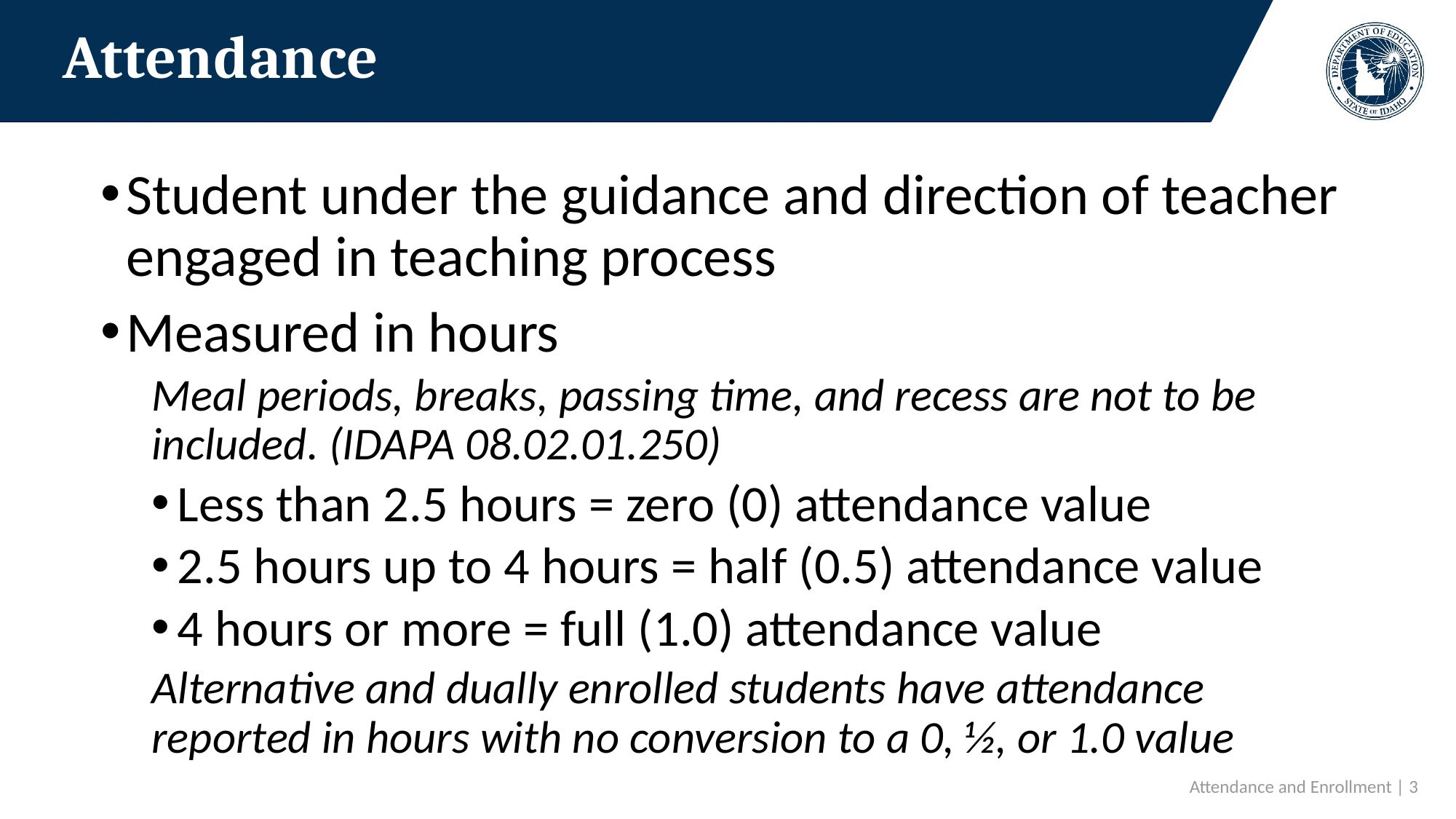

# Attendance
Student under the guidance and direction of teacher engaged in teaching process
Measured in hours
Meal periods, breaks, passing time, and recess are not to be included. (IDAPA 08.02.01.250)
Less than 2.5 hours = zero (0) attendance value
2.5 hours up to 4 hours = half (0.5) attendance value
4 hours or more = full (1.0) attendance value
Alternative and dually enrolled students have attendance reported in hours with no conversion to a 0, ½, or 1.0 value

Attendance and Enrollment | 3